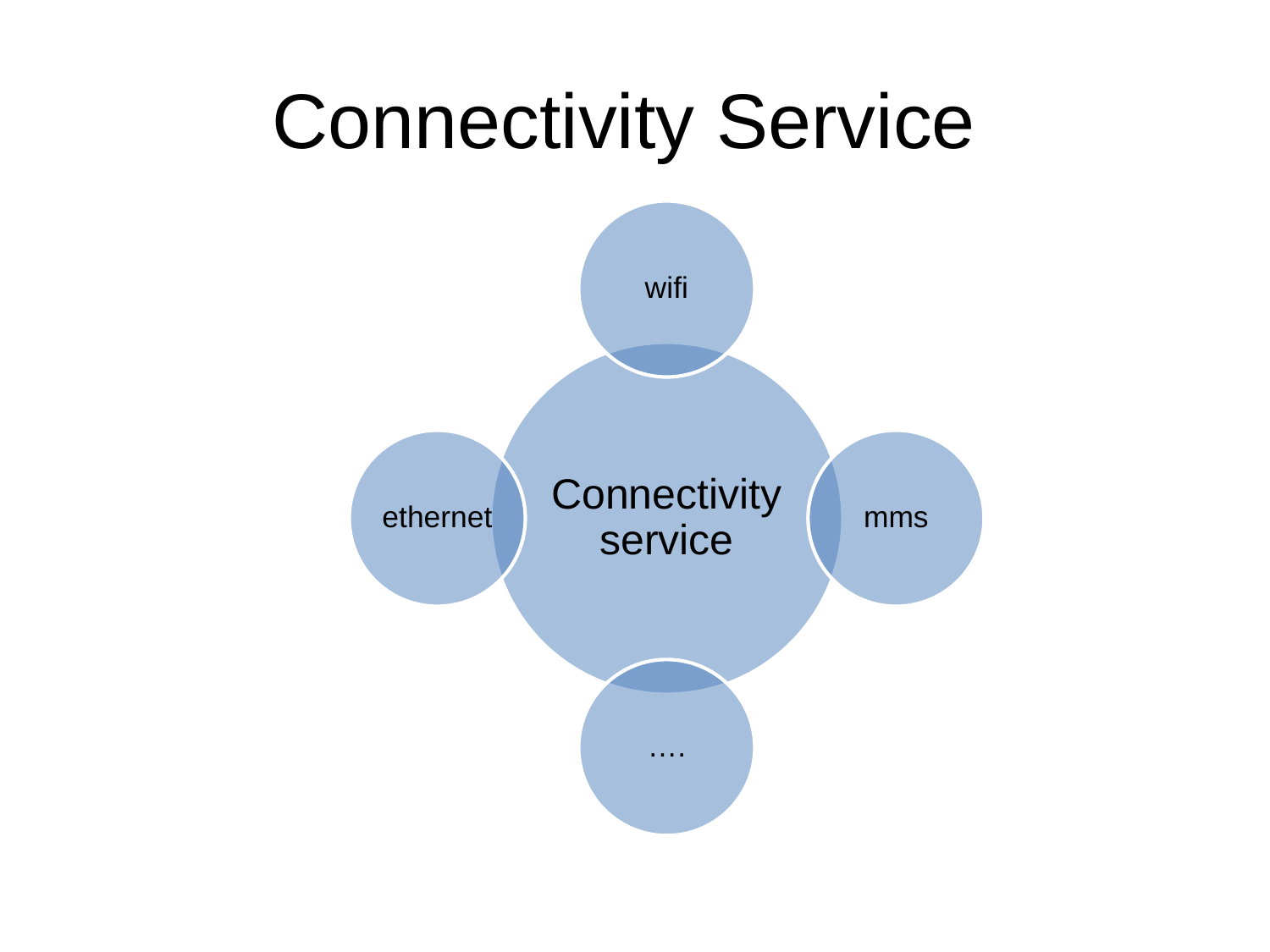

# Connectivity Service
Connectivity service
wifi
mms
….
ethernet